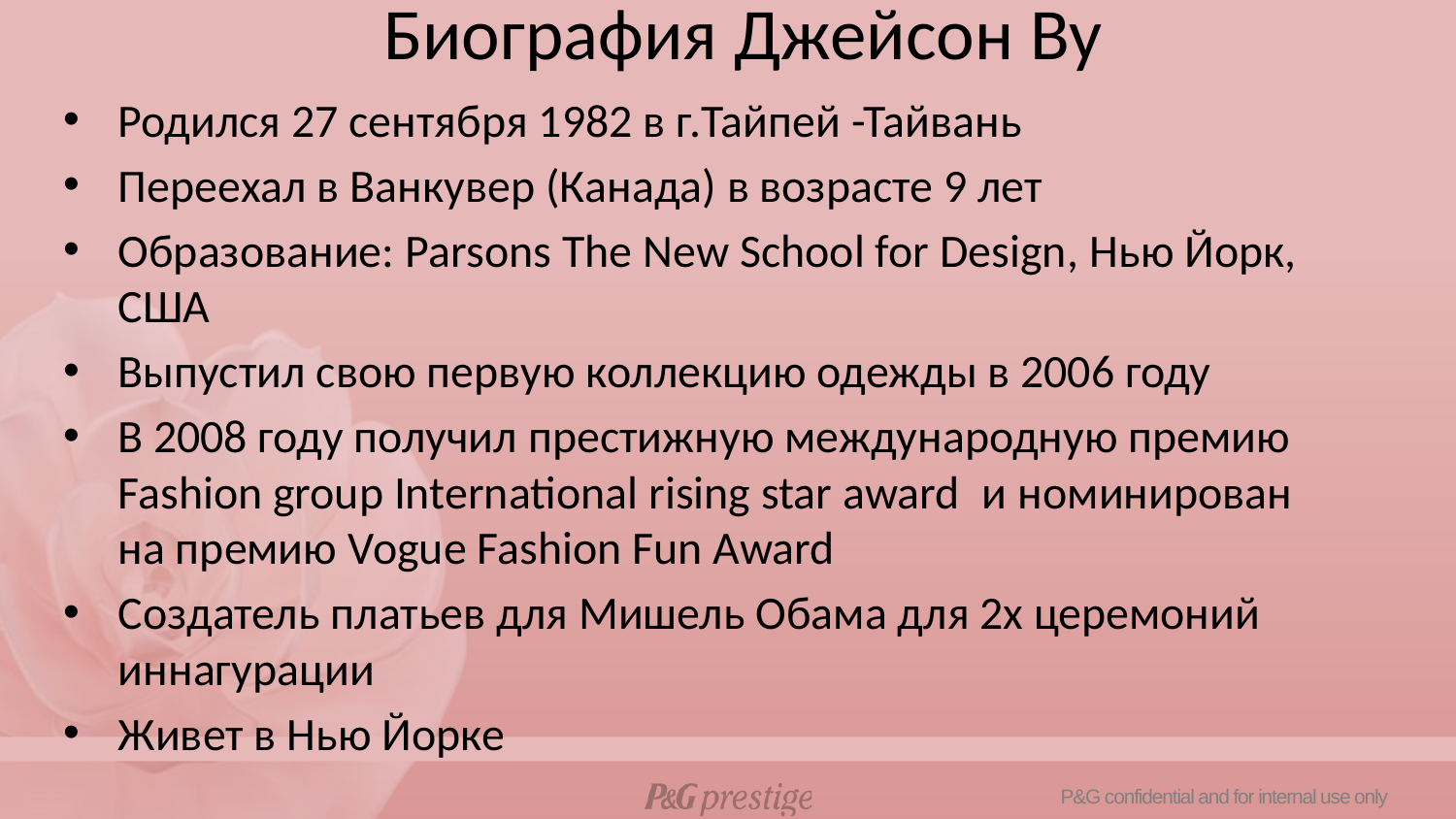

# Биография Джейсон Ву
Родился 27 сентября 1982 в г.Тайпей -Тайвань
Переехал в Ванкувер (Канада) в возрасте 9 лет
Образование: Parsons The New School for Design, Нью Йорк, США
Выпустил свою первую коллекцию одежды в 2006 году
В 2008 году получил престижную международную премию Fashion group International rising star award  и номинирован на премию Vogue Fashion Fun Award
Создатель платьев для Мишель Обама для 2х церемоний иннагурации
Живет в Нью Йорке